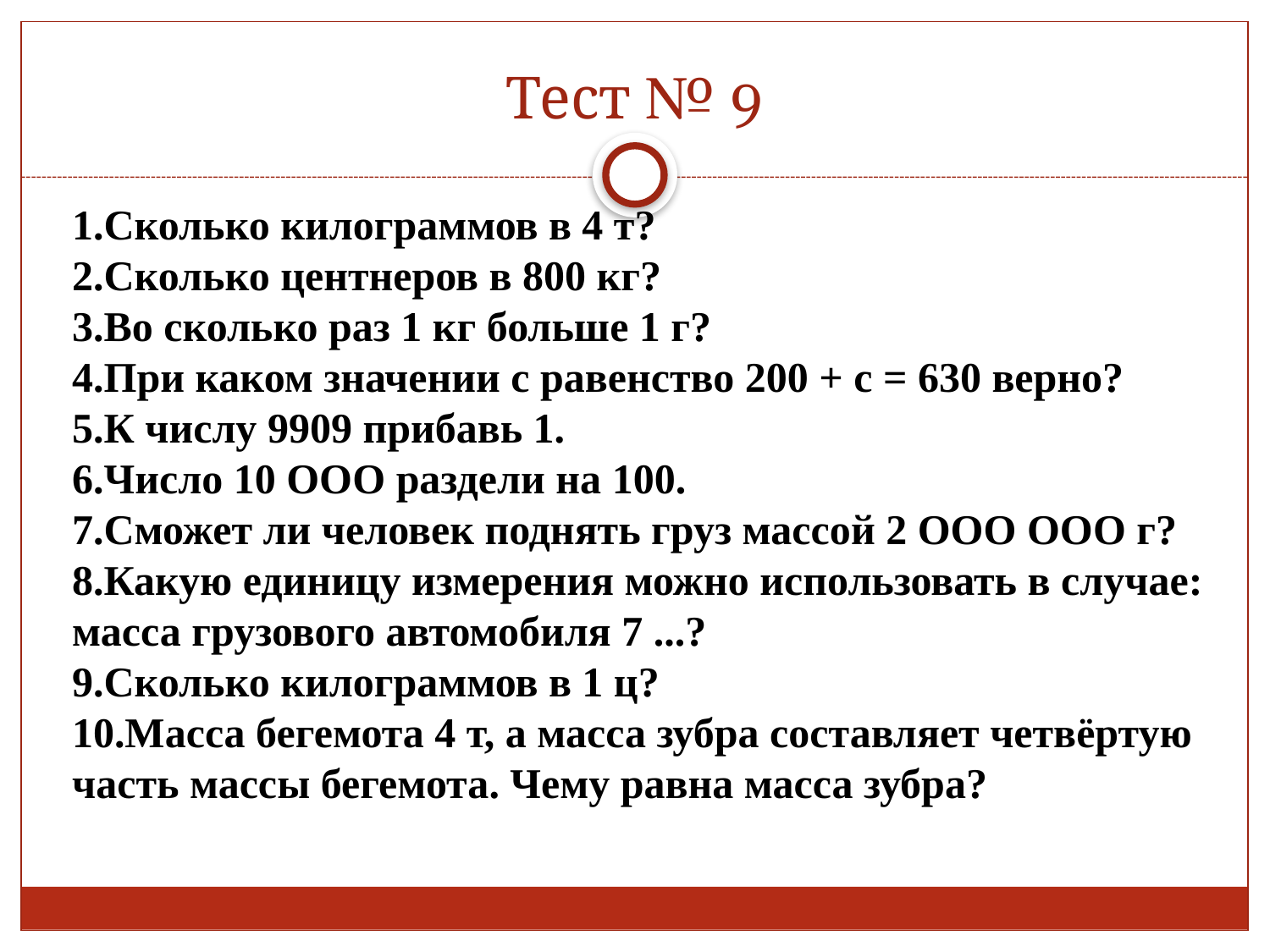

# Тест № 9
1.Сколько килограммов в 4 т?
2.Сколько центнеров в 800 кг?
3.Во сколько раз 1 кг больше 1 г?
4.При каком значении с равенство 200 + с = 630 верно?
5.К числу 9909 прибавь 1.
6.Число 10 ООО раздели на 100.
7.Сможет ли человек поднять груз массой 2 ООО ООО г?
8.Какую единицу измерения можно использовать в случае: масса грузового автомобиля 7 ...?
9.Сколько килограммов в 1 ц?
10.Масса бегемота 4 т, а масса зубра составляет четвёртую часть массы бегемота. Чему равна масса зубра?